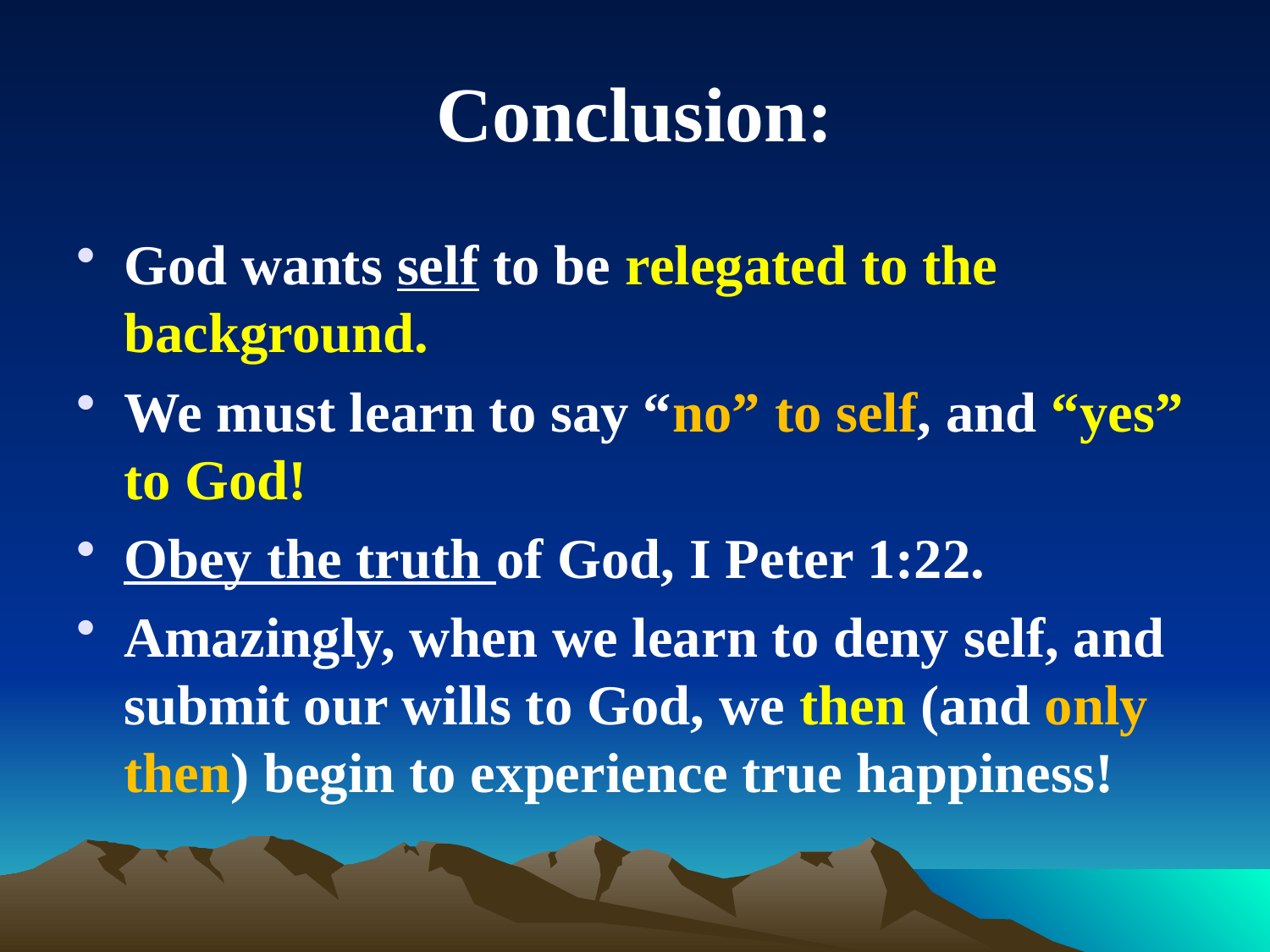

# Conclusion:
God wants self to be relegated to the background.
We must learn to say “no” to self, and “yes” to God!
Obey the truth of God, I Peter 1:22.
Amazingly, when we learn to deny self, and submit our wills to God, we then (and only then) begin to experience true happiness!